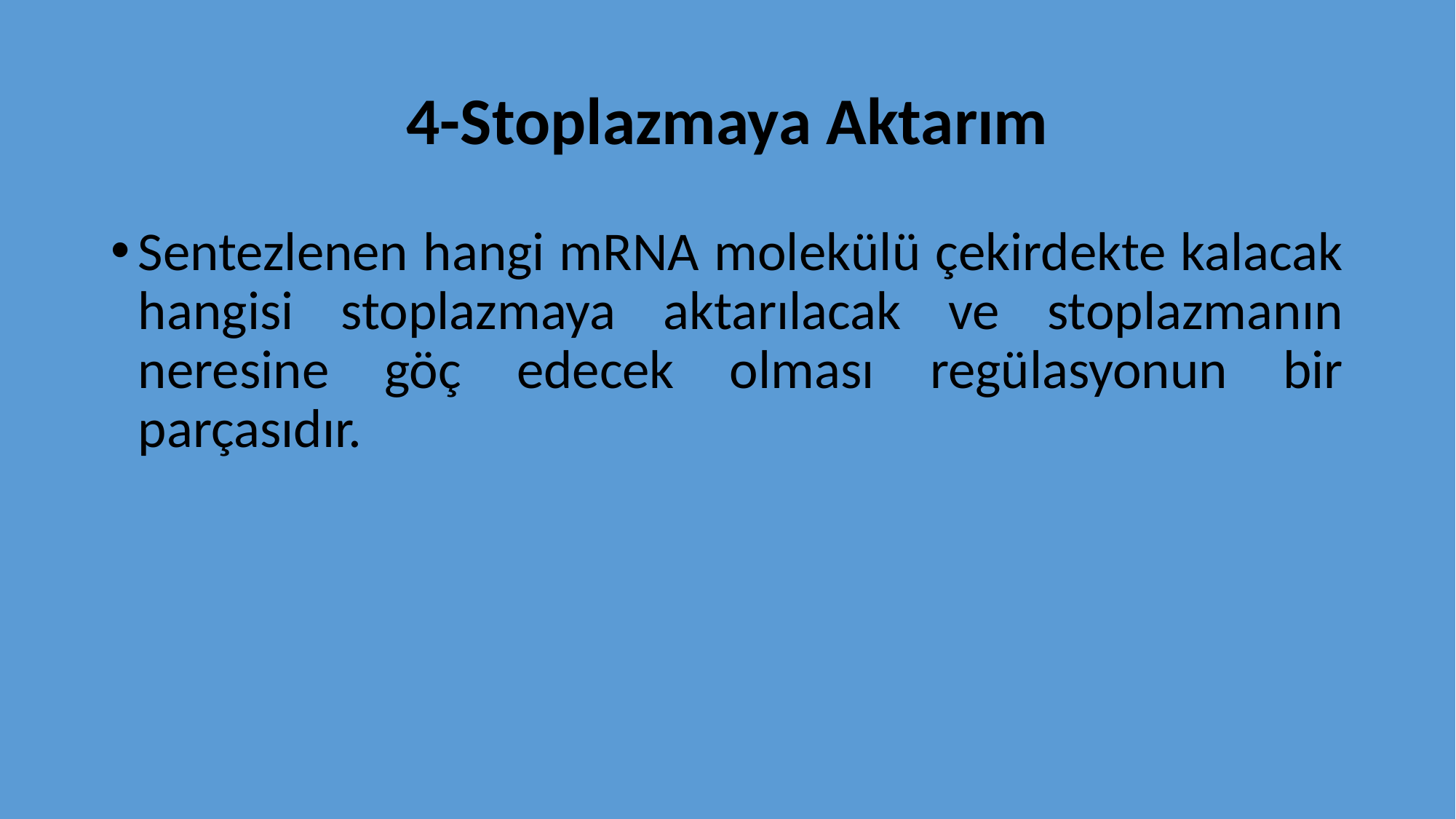

# 4-Stoplazmaya Aktarım
Sentezlenen hangi mRNA molekülü çekirdekte kalacak hangisi stoplazmaya aktarılacak ve stoplazmanın neresine göç edecek olması regülasyonun bir parçasıdır.